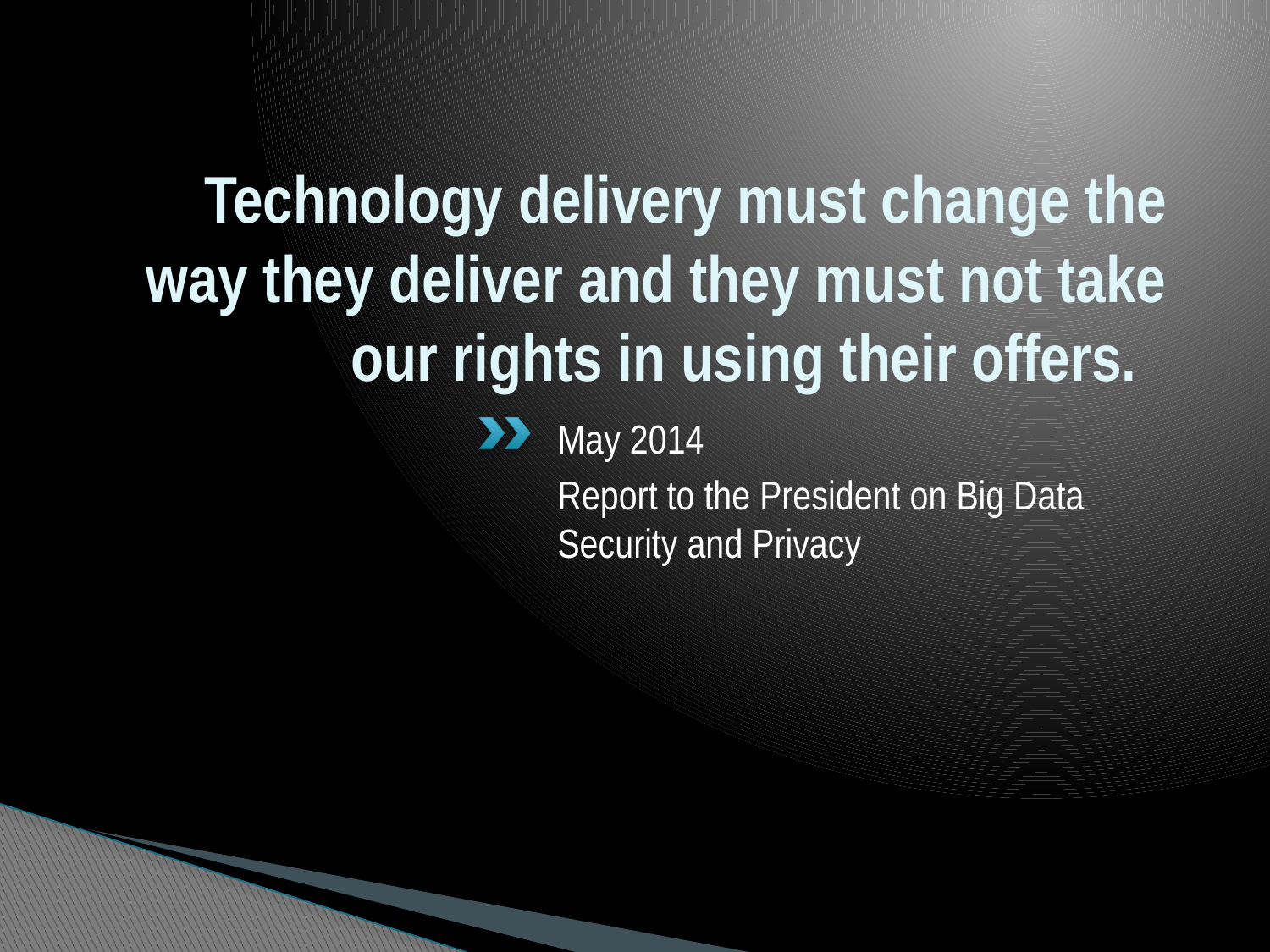

# Technology delivery must change the way they deliver and they must not take our rights in using their offers.
May 2014
Report to the President on Big Data Security and Privacy